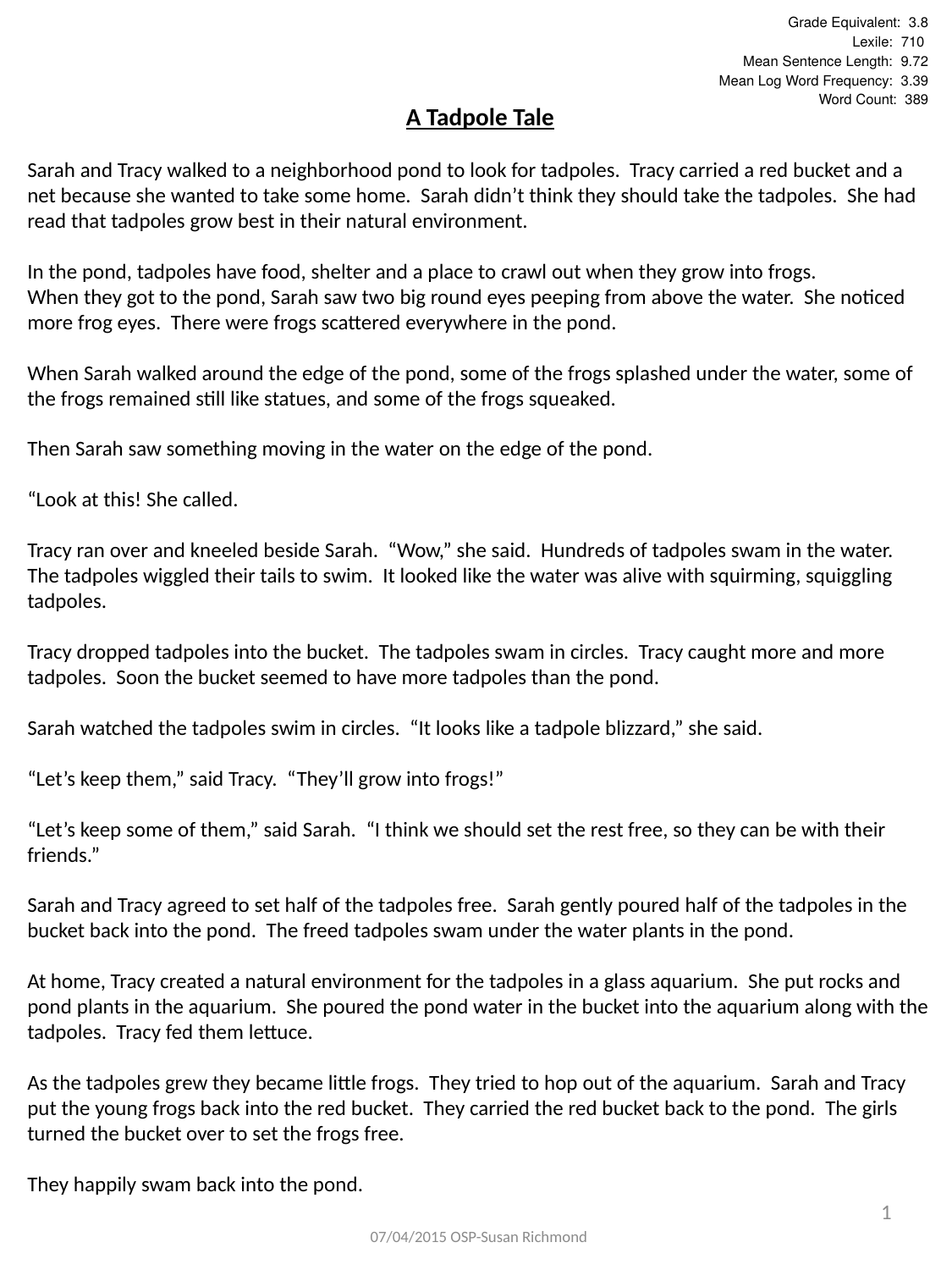

Grade Equivalent:  3.8
Lexile:  710
Mean Sentence Length:  9.72
Mean Log Word Frequency:  3.39
Word Count:  389
A Tadpole Tale

Sarah and Tracy walked to a neighborhood pond to look for tadpoles.  Tracy carried a red bucket and a net because she wanted to take some home.  Sarah didn’t think they should take the tadpoles.  She had read that tadpoles grow best in their natural environment.

In the pond, tadpoles have food, shelter and a place to crawl out when they grow into frogs.
When they got to the pond, Sarah saw two big round eyes peeping from above the water.  She noticed more frog eyes.  There were frogs scattered everywhere in the pond.

When Sarah walked around the edge of the pond, some of the frogs splashed under the water, some of the frogs remained still like statues, and some of the frogs squeaked.

Then Sarah saw something moving in the water on the edge of the pond.

“Look at this! She called.

Tracy ran over and kneeled beside Sarah.  “Wow,” she said.  Hundreds of tadpoles swam in the water.  The tadpoles wiggled their tails to swim.  It looked like the water was alive with squirming, squiggling tadpoles.

Tracy dropped tadpoles into the bucket.  The tadpoles swam in circles.  Tracy caught more and more tadpoles.  Soon the bucket seemed to have more tadpoles than the pond.

Sarah watched the tadpoles swim in circles.  “It looks like a tadpole blizzard,” she said.

“Let’s keep them,” said Tracy.  “They’ll grow into frogs!”

“Let’s keep some of them,” said Sarah.  “I think we should set the rest free, so they can be with their friends.”

Sarah and Tracy agreed to set half of the tadpoles free.  Sarah gently poured half of the tadpoles in the bucket back into the pond.  The freed tadpoles swam under the water plants in the pond.

At home, Tracy created a natural environment for the tadpoles in a glass aquarium.  She put rocks and pond plants in the aquarium.  She poured the pond water in the bucket into the aquarium along with the tadpoles.  Tracy fed them lettuce.

As the tadpoles grew they became little frogs.  They tried to hop out of the aquarium.  Sarah and Tracy put the young frogs back into the red bucket.  They carried the red bucket back to the pond.  The girls turned the bucket over to set the frogs free.

They happily swam back into the pond.
12